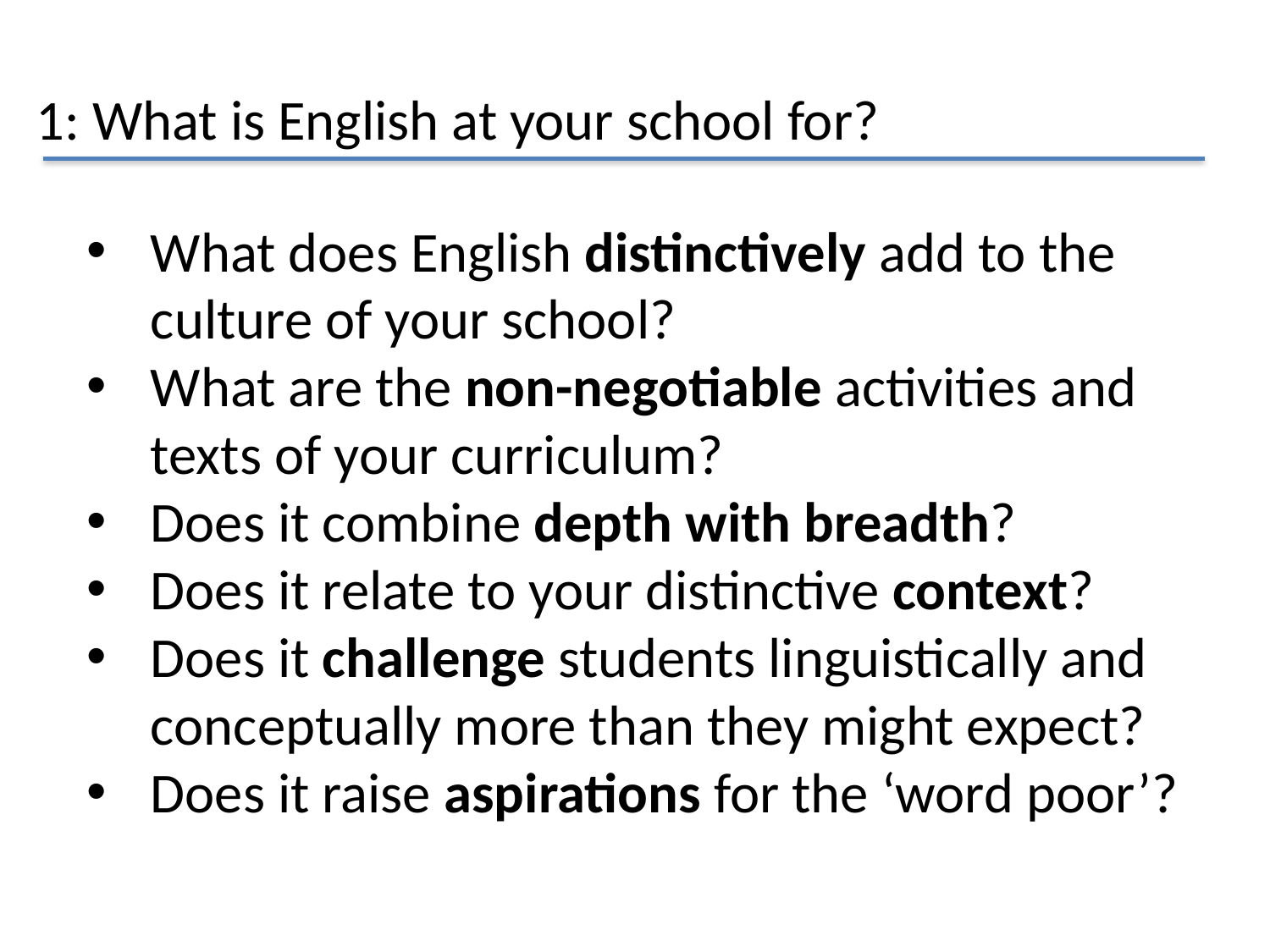

1: What is English at your school for?
What does English distinctively add to the culture of your school?
What are the non-negotiable activities and texts of your curriculum?
Does it combine depth with breadth?
Does it relate to your distinctive context?
Does it challenge students linguistically and conceptually more than they might expect?
Does it raise aspirations for the ‘word poor’?